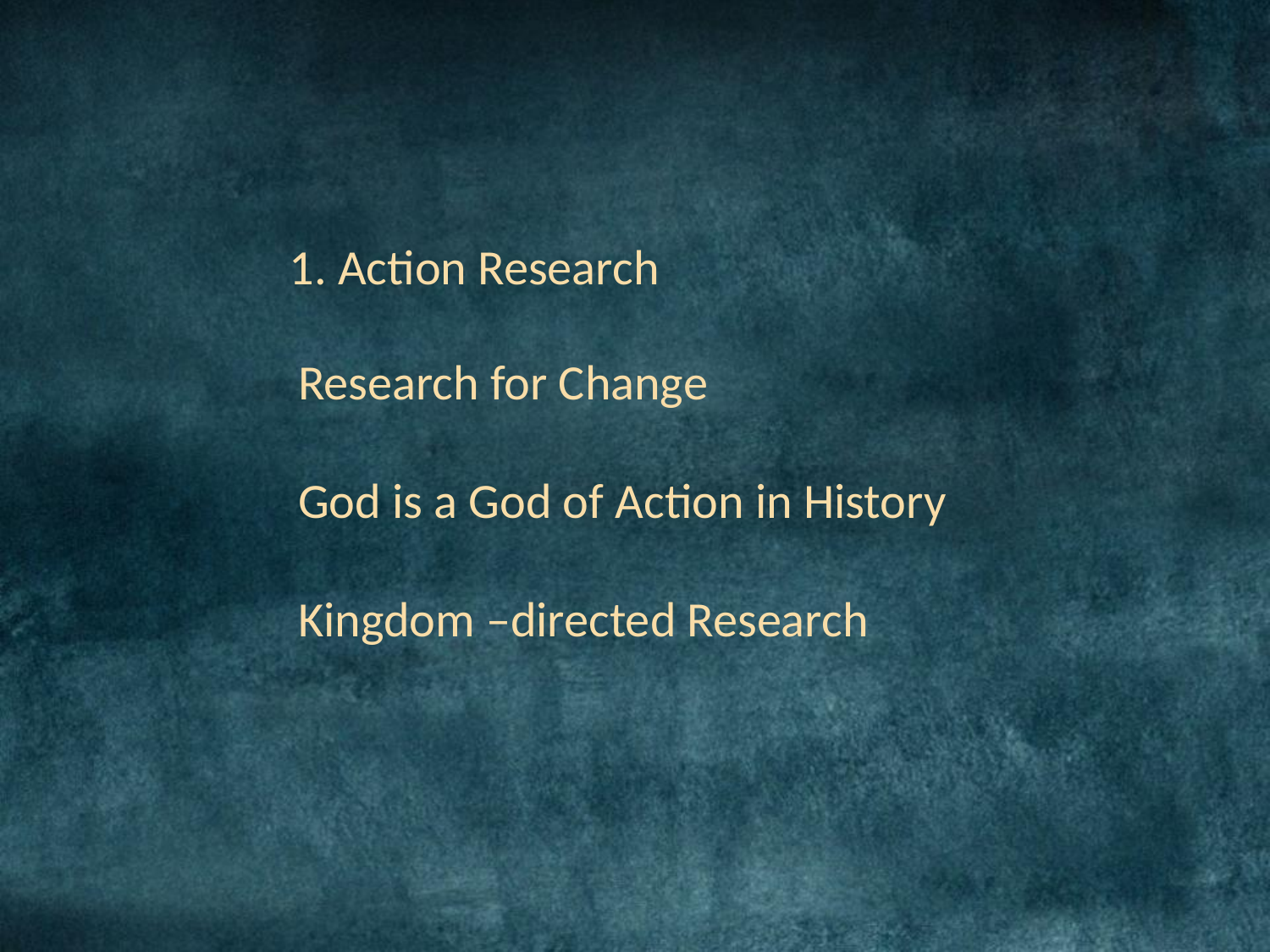

1. Action Research
Research for Change

God is a God of Action in History

Kingdom –directed Research